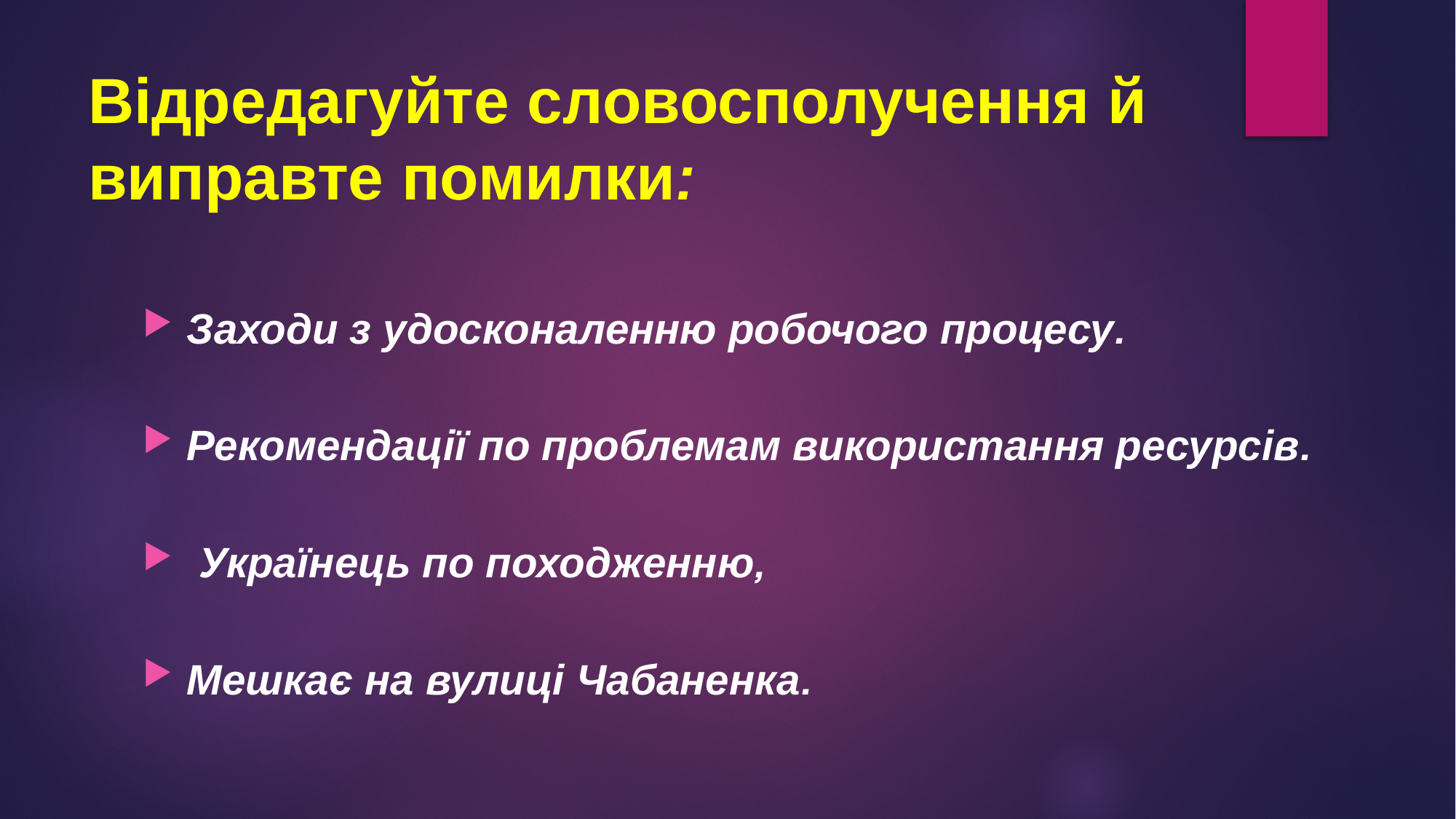

# Відредагуйте словосполучення й виправте помилки:
Заходи з удосконаленню робочого процесу.
Рекомендації по проблемам використання ресурсів.
 Українець по походженню,
Мешкає на вулиці Чабаненка.